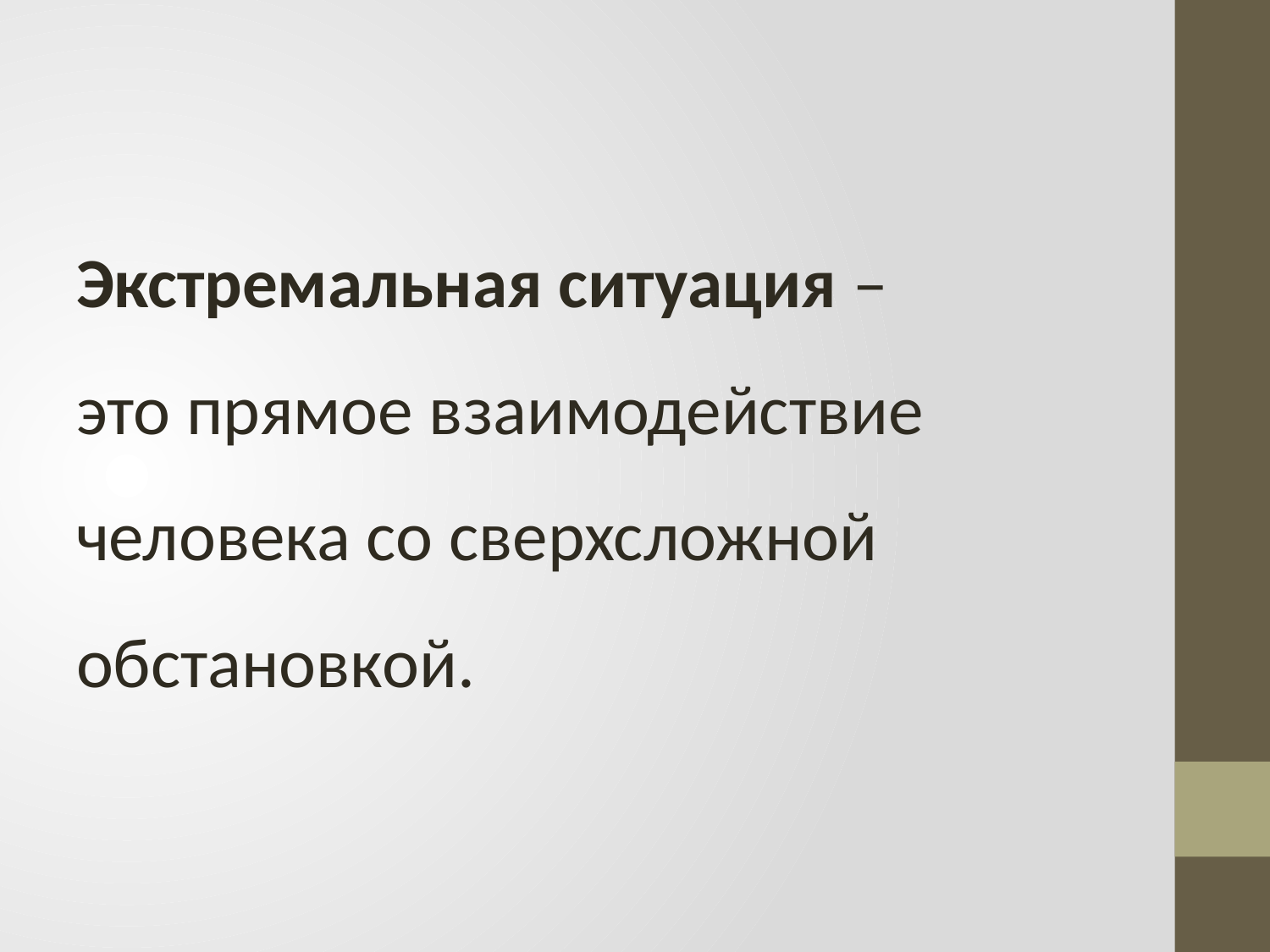

Экстремальная ситуация – это прямое взаимодействие человека со сверхсложной обстановкой.